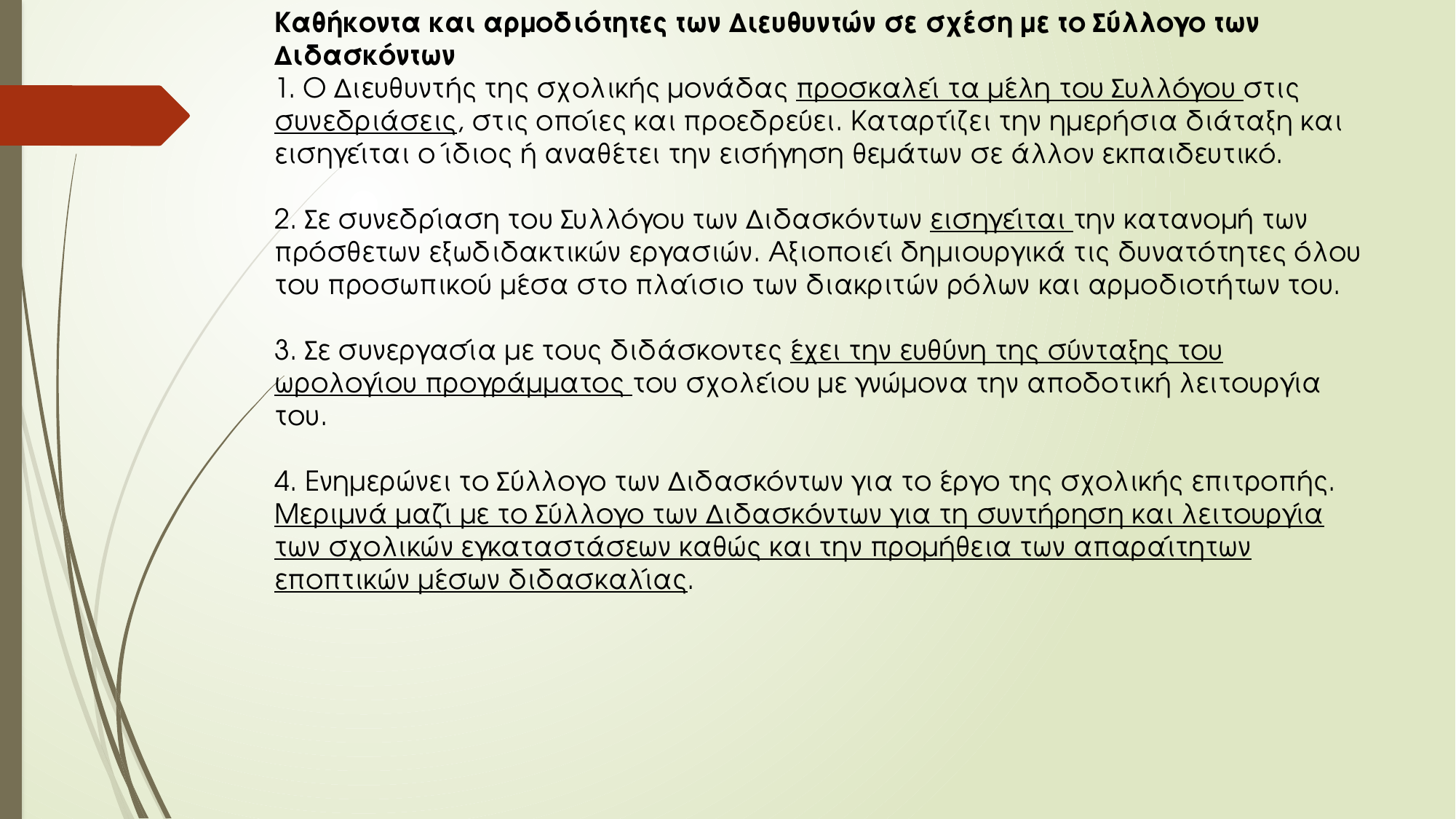

Καθήκοντα και αρμοδιότητες των Διευθυντών σε σχέση με το Σύλλογο των Διδασκόντων
1. Ο Διευθυντής της σχολικής μονάδας προσκαλεί τα μέλη του Συλλόγου στις συνεδριάσεις, στις οποίες και προεδρεύει. Καταρτίζει την ημερήσια διάταξη και εισηγείται ο ίδιος ή αναθέτει την εισήγηση θεμάτων σε άλλον εκπαιδευτικό.

2. Σε συνεδρίαση του Συλλόγου των Διδασκόντων εισηγείται την κατανομή των πρόσθετων εξωδιδακτικών εργασιών. Αξιοποιεί δημιουργικά τις δυνατότητες όλου του προσωπικού μέσα στο πλαίσιο των διακριτών ρόλων και αρμοδιοτήτων του.

3. Σε συνεργασία με τους διδάσκοντες έχει την ευθύνη της σύνταξης του ωρολογίου προγράμματος του σχολείου με γνώμονα την αποδοτική λειτουργία του.

4. Ενημερώνει το Σύλλογο των Διδασκόντων για το έργο της σχολικής επιτροπής. Μεριμνά μαζί με το Σύλλογο των Διδασκόντων για τη συντήρηση και λειτουργία των σχολικών εγκαταστάσεων καθώς και την προμήθεια των απαραίτητων εποπτικών μέσων διδασκαλίας.